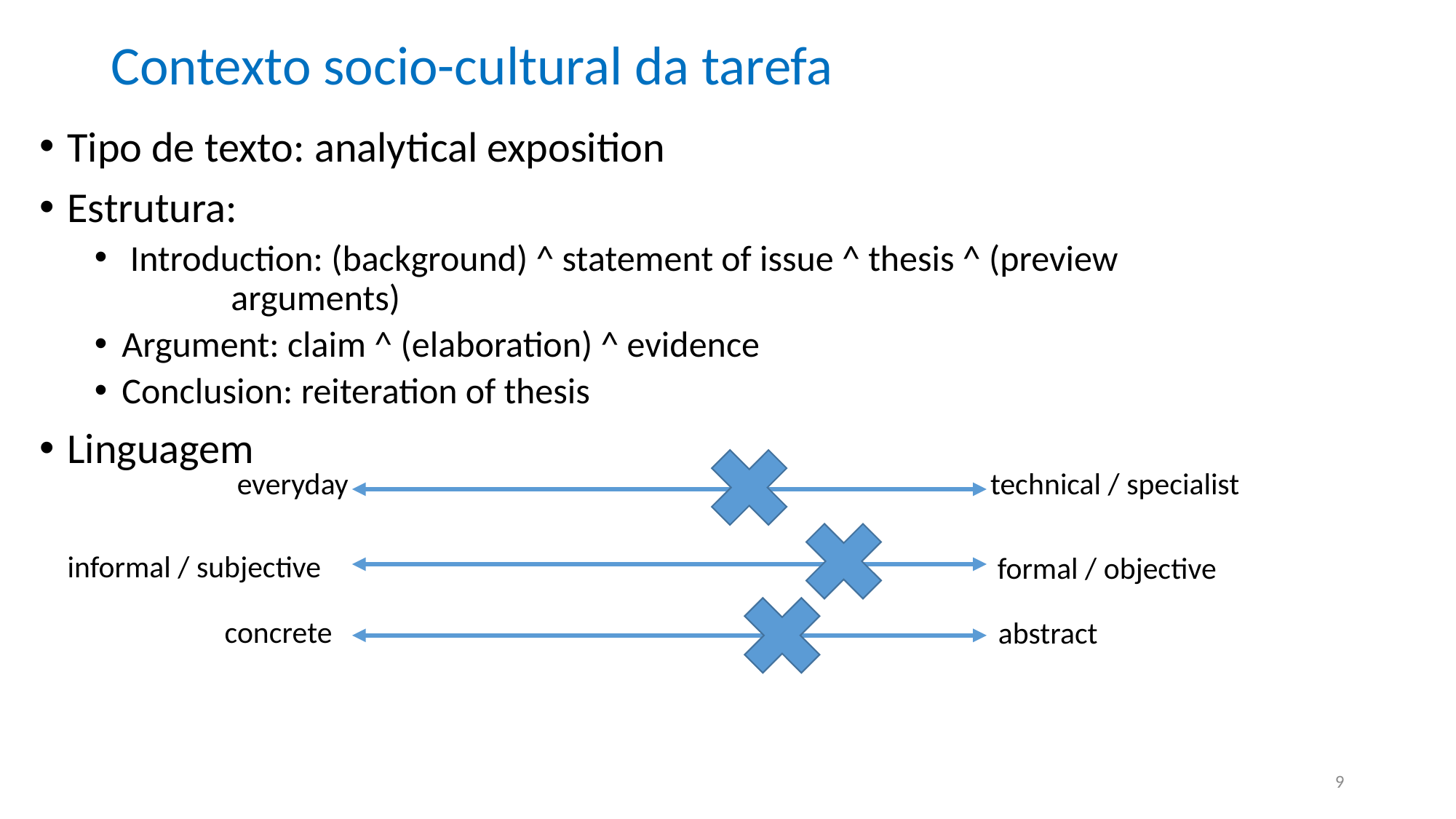

# Contexto socio-cultural da tarefa
Tipo de texto: analytical exposition
Estrutura:
 Introduction: (background) ^ statement of issue ^ thesis ^ (preview 			arguments)
Argument: claim ^ (elaboration) ^ evidence
Conclusion: reiteration of thesis
Linguagem

everyday
technical / specialist

informal / subjective
formal / objective

concrete
abstract
9